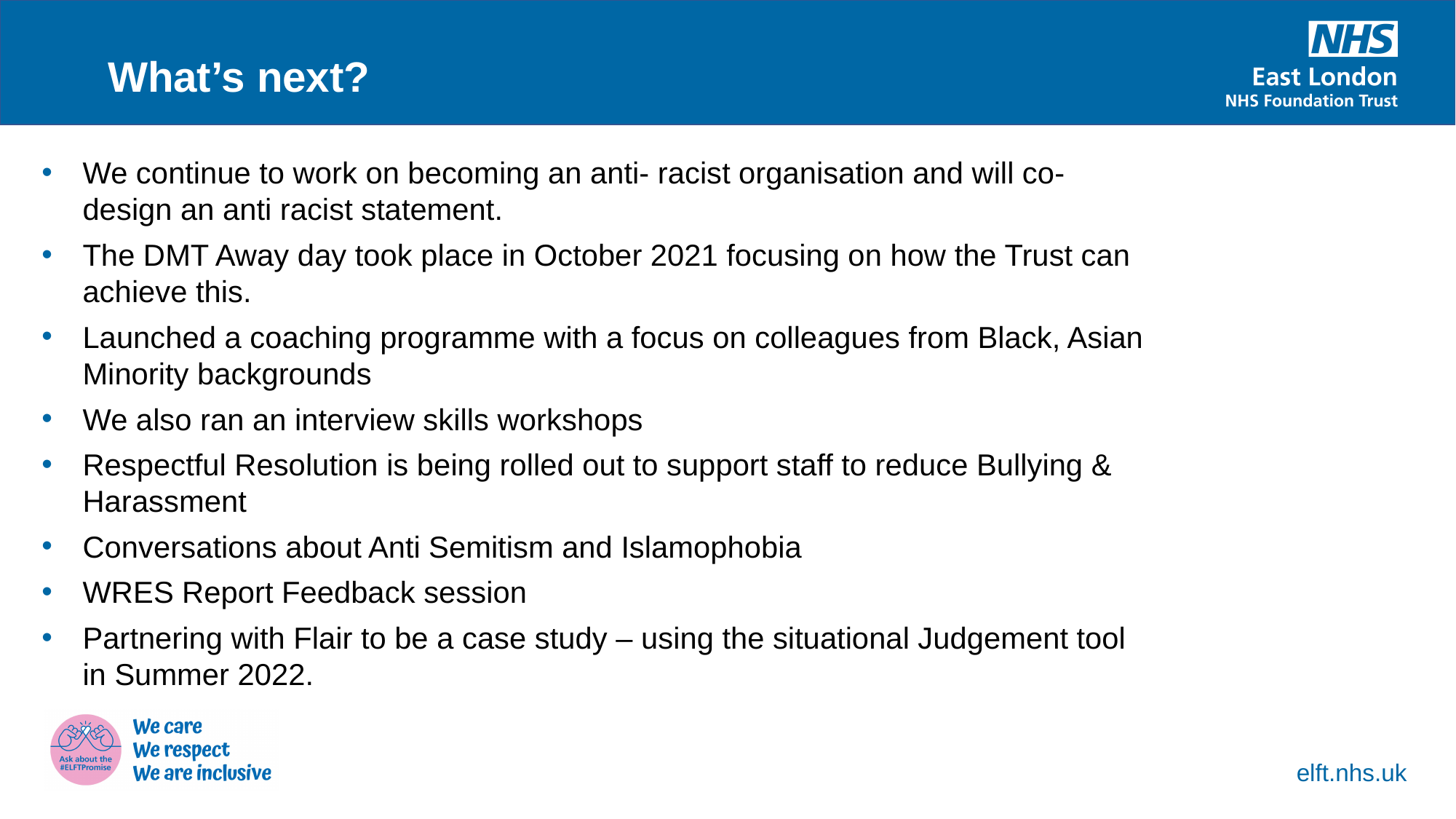

What’s next?
We continue to work on becoming an anti- racist organisation and will co-design an anti racist statement.
The DMT Away day took place in October 2021 focusing on how the Trust can achieve this.
Launched a coaching programme with a focus on colleagues from Black, Asian Minority backgrounds
We also ran an interview skills workshops
Respectful Resolution is being rolled out to support staff to reduce Bullying & Harassment
Conversations about Anti Semitism and Islamophobia
WRES Report Feedback session
Partnering with Flair to be a case study – using the situational Judgement tool in Summer 2022.